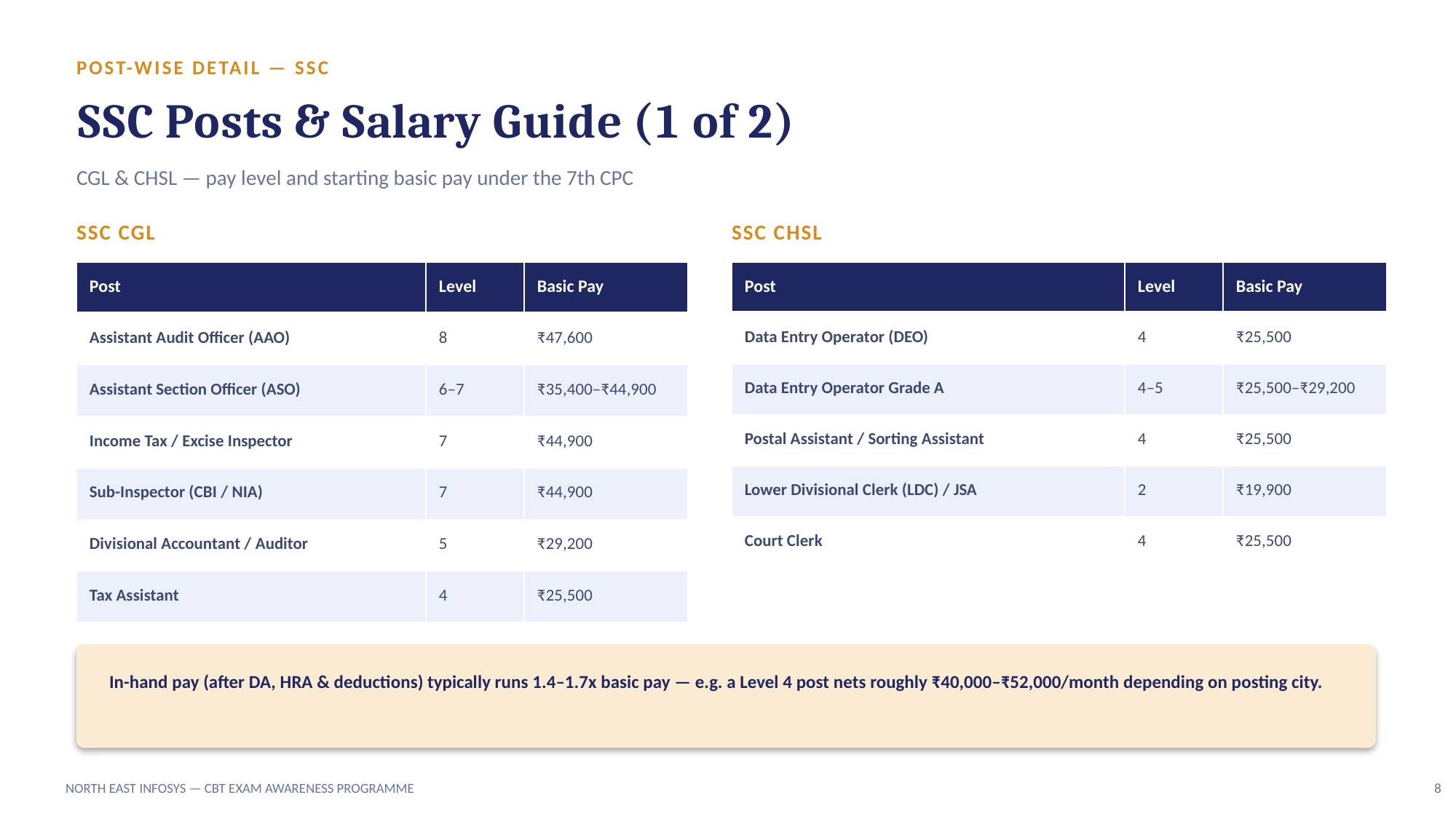

POST-WISE DETAIL — SSC
SSC Posts & Salary Guide (1 of 2)
CGL & CHSL — pay level and starting basic pay under the 7th CPC
SSC CGL
SSC CHSL
| Post | Level | Basic Pay |
| --- | --- | --- |
| Assistant Audit Officer (AAO) | 8 | ₹47,600 |
| Assistant Section Officer (ASO) | 6–7 | ₹35,400–₹44,900 |
| Income Tax / Excise Inspector | 7 | ₹44,900 |
| Sub-Inspector (CBI / NIA) | 7 | ₹44,900 |
| Divisional Accountant / Auditor | 5 | ₹29,200 |
| Tax Assistant | 4 | ₹25,500 |
| Post | Level | Basic Pay |
| --- | --- | --- |
| Data Entry Operator (DEO) | 4 | ₹25,500 |
| Data Entry Operator Grade A | 4–5 | ₹25,500–₹29,200 |
| Postal Assistant / Sorting Assistant | 4 | ₹25,500 |
| Lower Divisional Clerk (LDC) / JSA | 2 | ₹19,900 |
| Court Clerk | 4 | ₹25,500 |

In-hand pay (after DA, HRA & deductions) typically runs 1.4–1.7x basic pay — e.g. a Level 4 post nets roughly ₹40,000–₹52,000/month depending on posting city.
NORTH EAST INFOSYS — CBT EXAM AWARENESS PROGRAMME
8